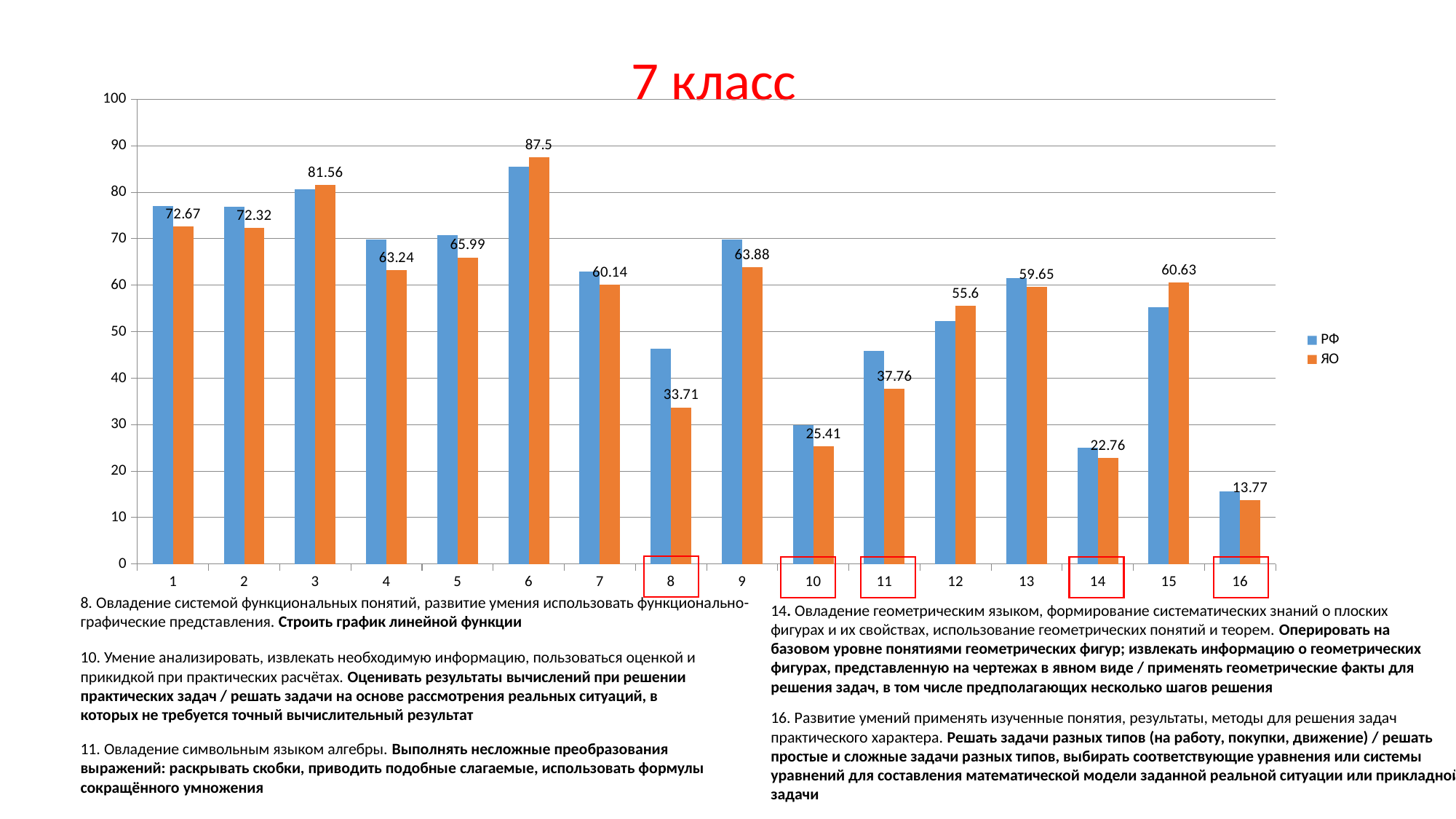

# 7 класс

### Chart

| Category | РФ | ЯО |
|---|---|---|

8. Овладение системой функциональных понятий, развитие умения использовать функционально-графические представления. Строить график линейной функции
14. Овладение геометрическим языком, формирование систематических знаний о плоских фигурах и их свойствах, использование геометрических понятий и теорем. Оперировать на базовом уровне понятиями геометрических фигур; извлекать информацию о геометрических фигурах, представленную на чертежах в явном виде / применять геометрические факты для решения задач, в том числе предполагающих несколько шагов решения
10. Умение анализировать, извлекать необходимую информацию, пользоваться оценкой и прикидкой при практических расчётах. Оценивать результаты вычислений при решении практических задач / решать задачи на основе рассмотрения реальных ситуаций, в которых не требуется точный вычислительный результат
16. Развитие умений применять изученные понятия, результаты, методы для решения задач практического характера. Решать задачи разных типов (на работу, покупки, движение) / решать простые и сложные задачи разных типов, выбирать соответствующие уравнения или системы уравнений для составления математической модели заданной реальной ситуации или прикладной задачи
11. Овладение символьным языком алгебры. Выполнять несложные преобразования выражений: раскрывать скобки, приводить подобные слагаемые, использовать формулы сокращённого умножения